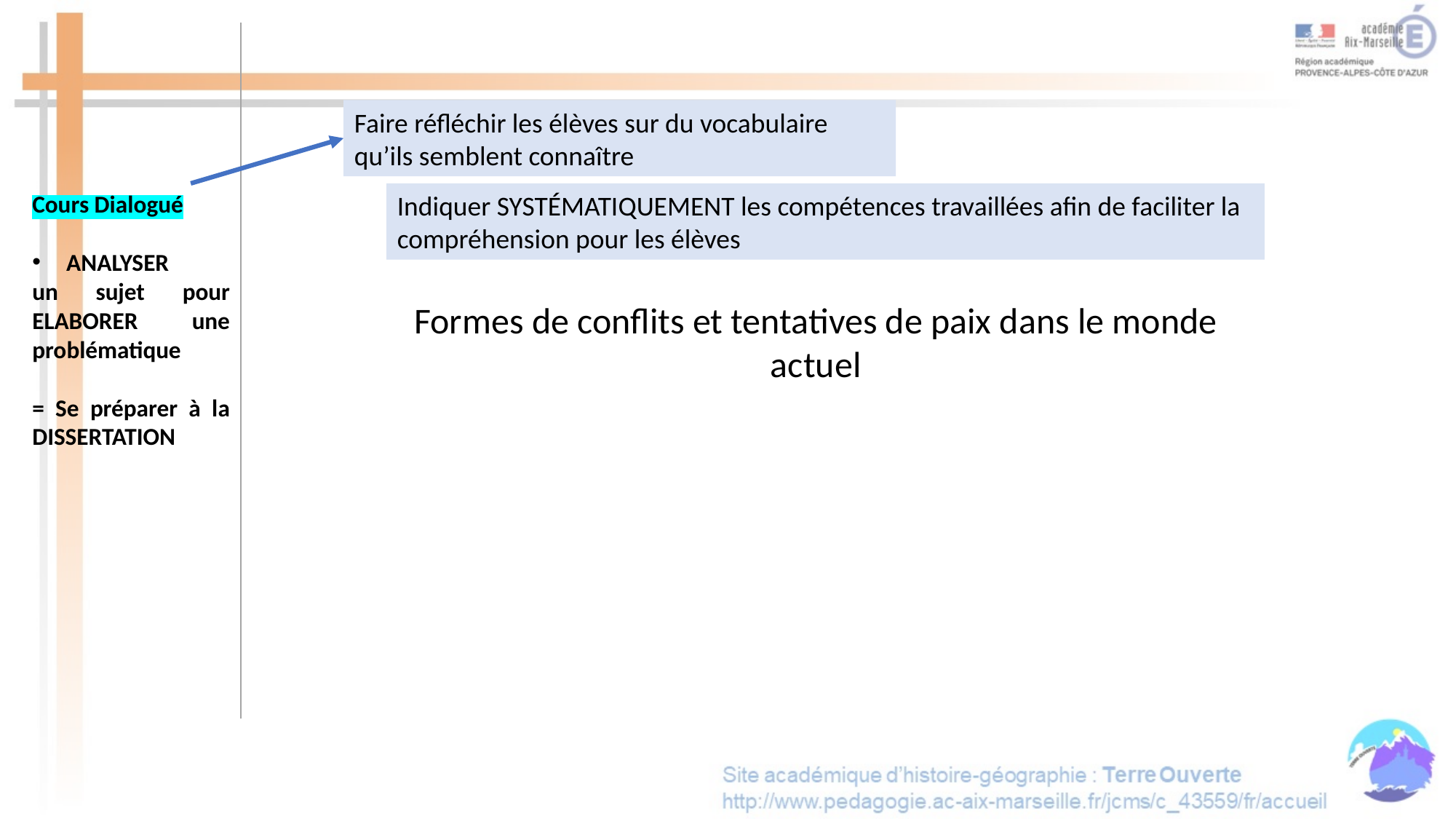

Faire réfléchir les élèves sur du vocabulaire qu’ils semblent connaître
Cours Dialogué

ANALYSER
un sujet pour ELABORER une problématique

= Se préparer à la DISSERTATION
Indiquer SYSTÉMATIQUEMENT les compétences travaillées afin de faciliter la compréhension pour les élèves
Formes de conflits et tentatives de paix dans le monde actuel